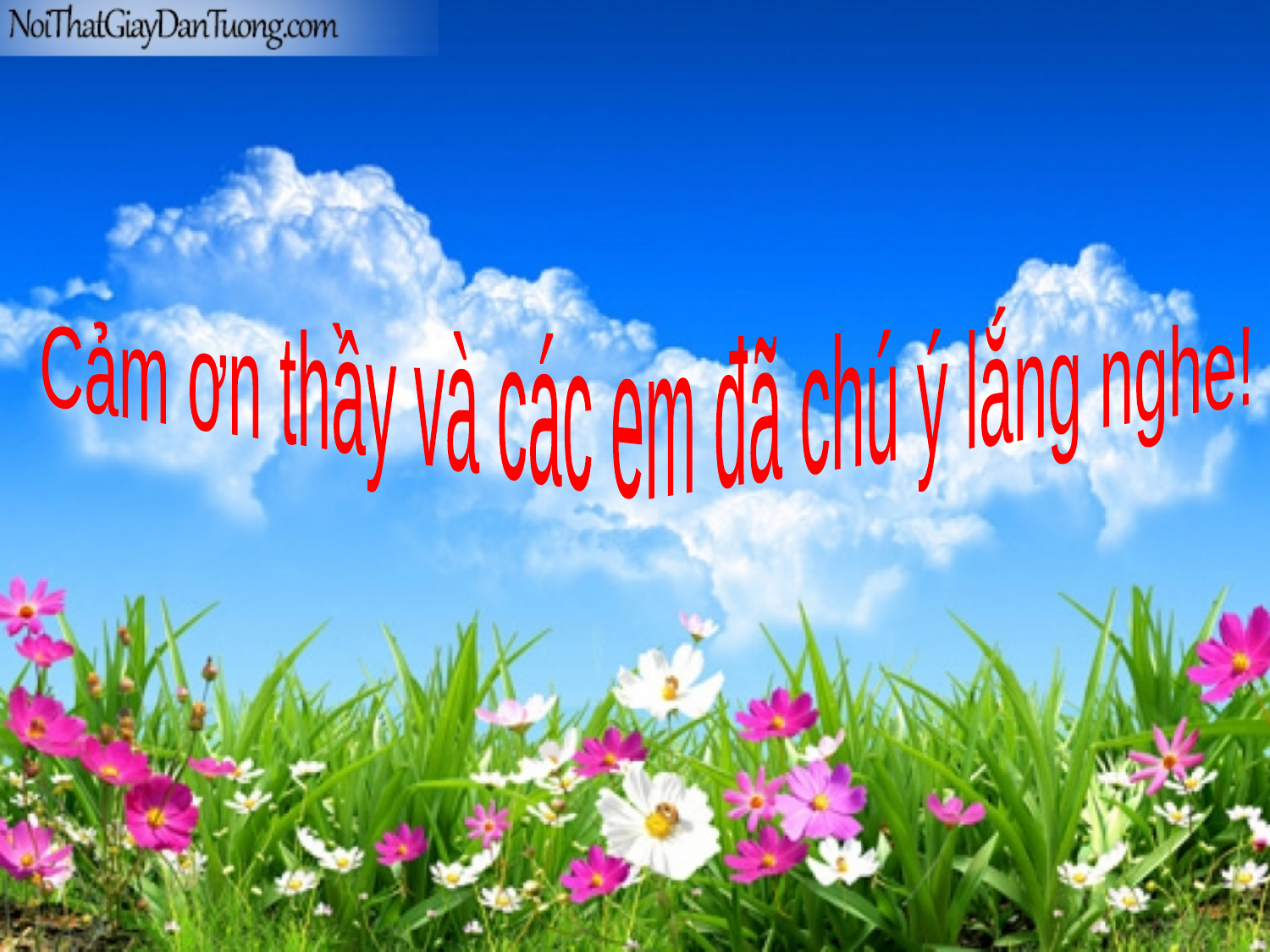

Cảm ơn thầy và các em đã chú ý lắng nghe!